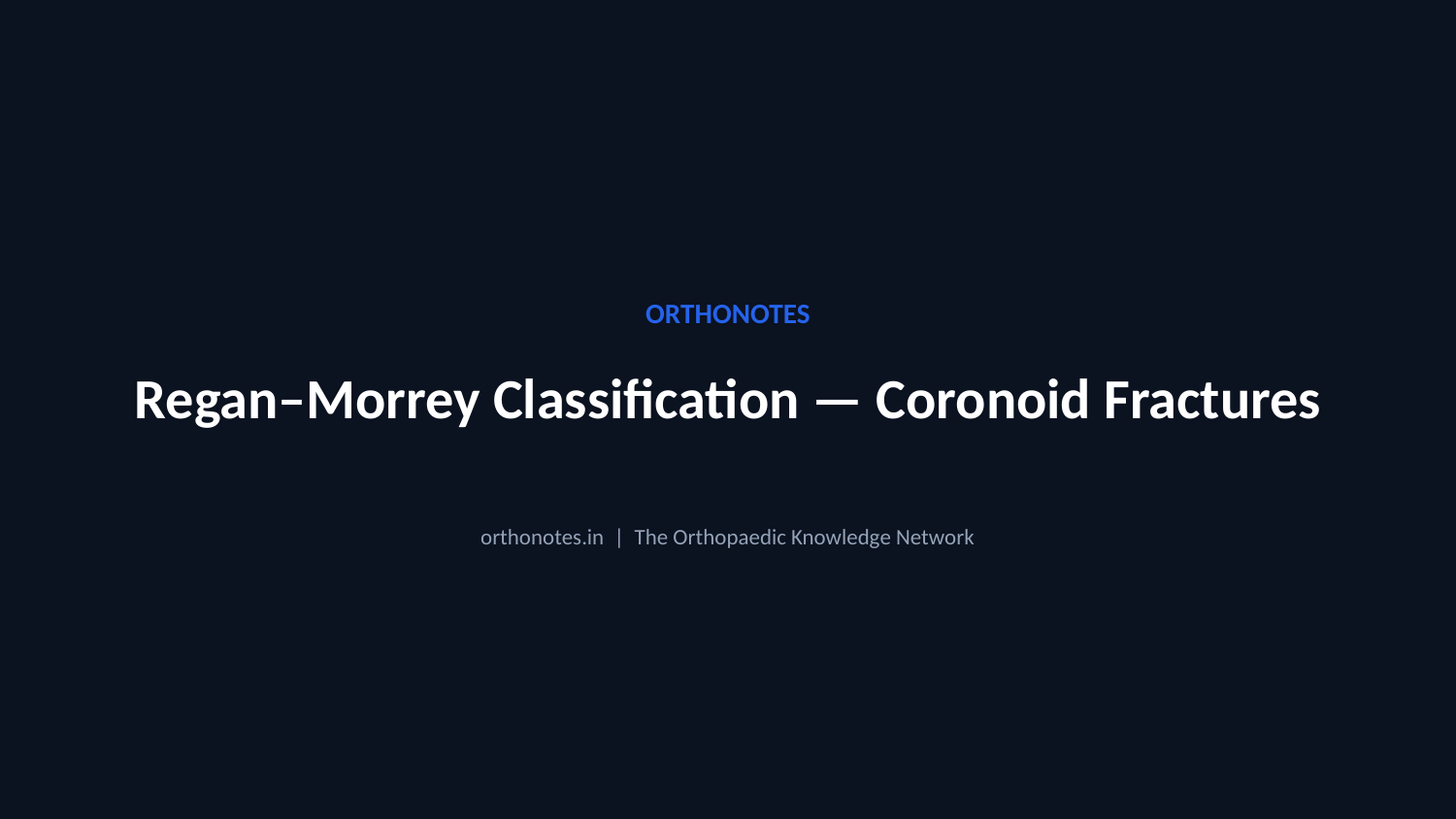

ORTHONOTES
Regan–Morrey Classification — Coronoid Fractures
orthonotes.in  |  The Orthopaedic Knowledge Network